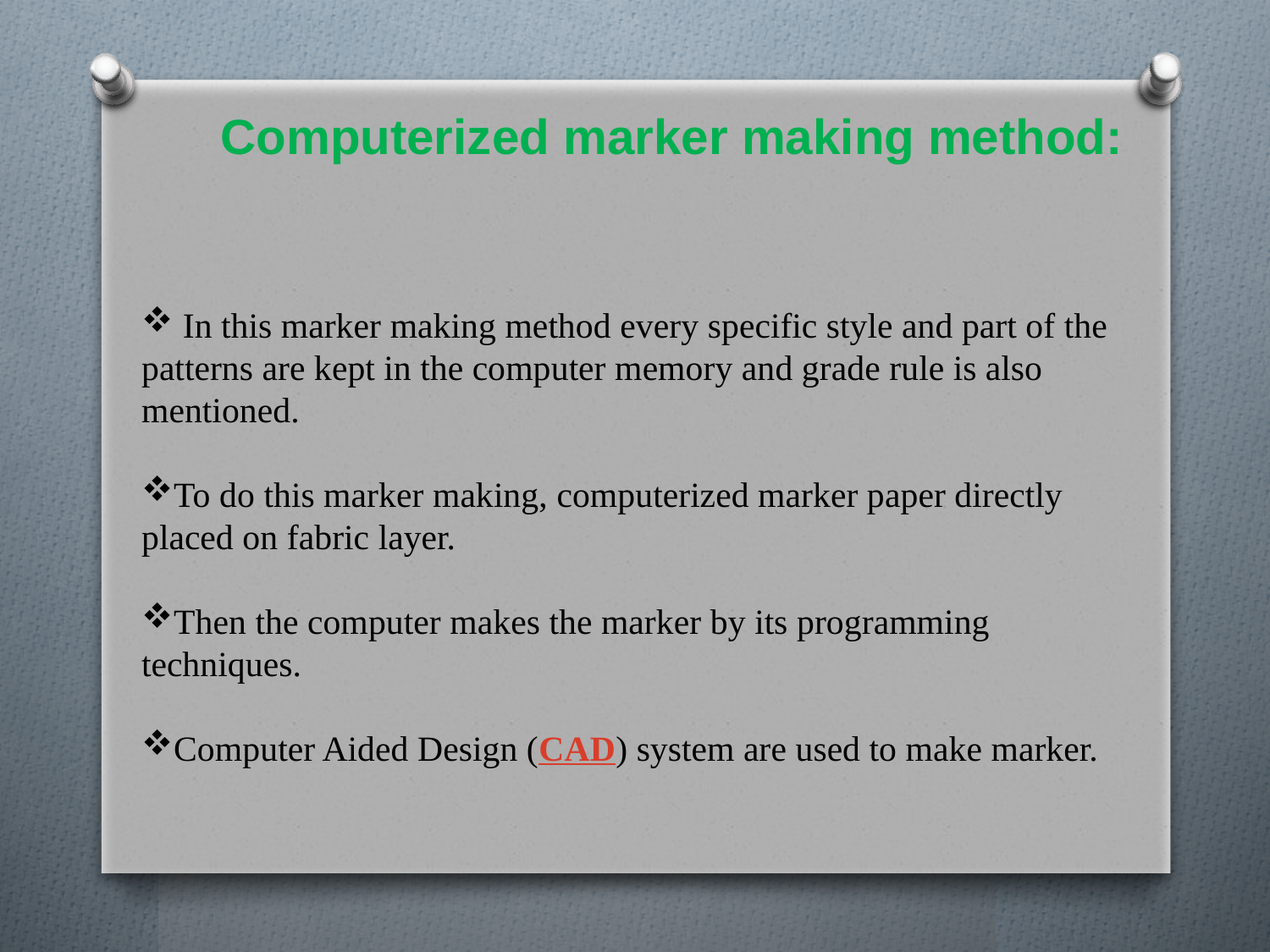

Computerized marker making method:
 In this marker making method every specific style and part of the patterns are kept in the computer memory and grade rule is also mentioned.

To do this marker making, computerized marker paper directly placed on fabric layer.

Then the computer makes the marker by its programming techniques.

Computer Aided Design (CAD) system are used to make marker.